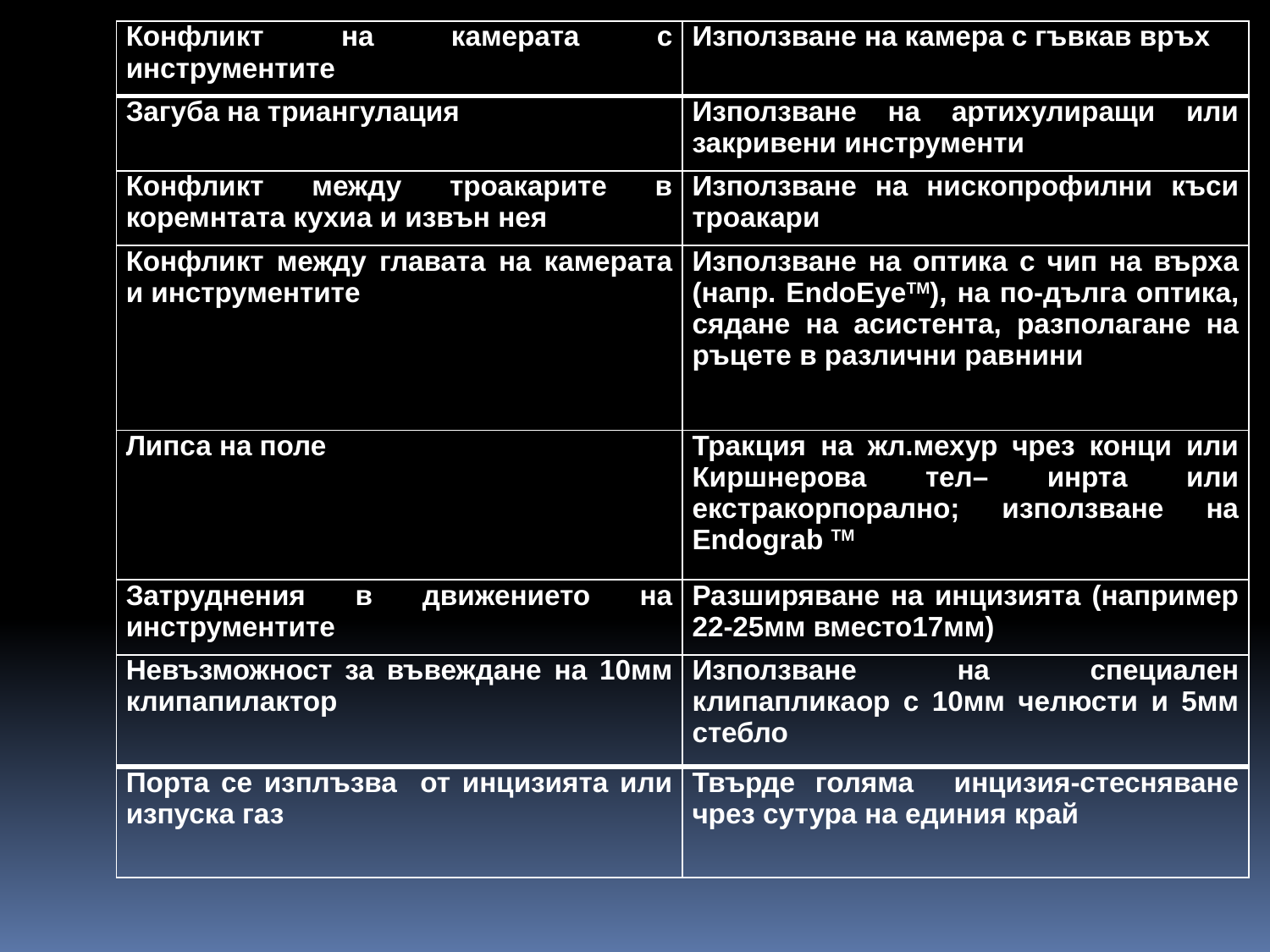

| Конфликт на камерата с инструментите | Използване на камера с гъвкав връх |
| --- | --- |
| Загуба на триангулация | Използване на артихулиращи или закривени инструменти |
| Конфликт между троакарите в коремнтата кухиа и извън нея | Използване на нископрофилни къси троакари |
| Конфликт между главата на камерата и инструментите | Използване на оптика с чип на върха (напр. EndoEyeTM), на по-дълга оптика, сядане на асистента, разполагане на ръцете в различни равнини |
| Липса на поле | Тракция на жл.мехур чрез конци или Киршнерова тел– инрта или екстракорпорално; използване на Endograb TM |
| Затруднения в движението на инструментите | Разширяване на инцизията (например 22-25мм вместо17мм) |
| Невъзможност за въвеждане на 10мм клипапилактор | Използване на специален клипапликаор с 10мм челюсти и 5мм стебло |
| Порта се изплъзва от инцизията или изпуска газ | Твърде голяма инцизия-стесняване чрез сутура на единия край |